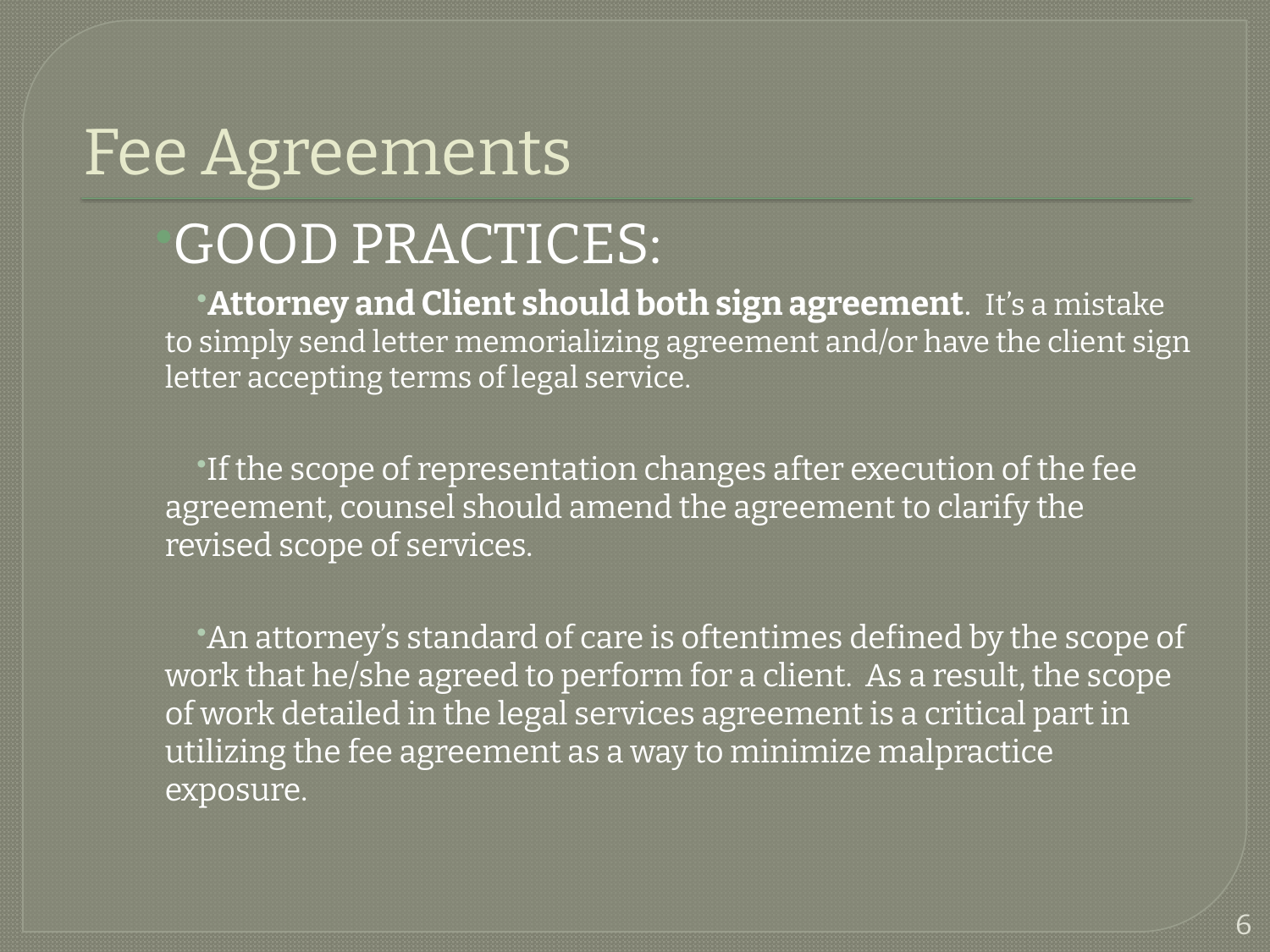

# Fee Agreements
GOOD PRACTICES:
Attorney and Client should both sign agreement.  It’s a mistake to simply send letter memorializing agreement and/or have the client sign letter accepting terms of legal service.

If the scope of representation changes after execution of the fee agreement, counsel should amend the agreement to clarify the revised scope of services.

An attorney’s standard of care is oftentimes defined by the scope of work that he/she agreed to perform for a client.  As a result, the scope of work detailed in the legal services agreement is a critical part in utilizing the fee agreement as a way to minimize malpractice exposure.
6